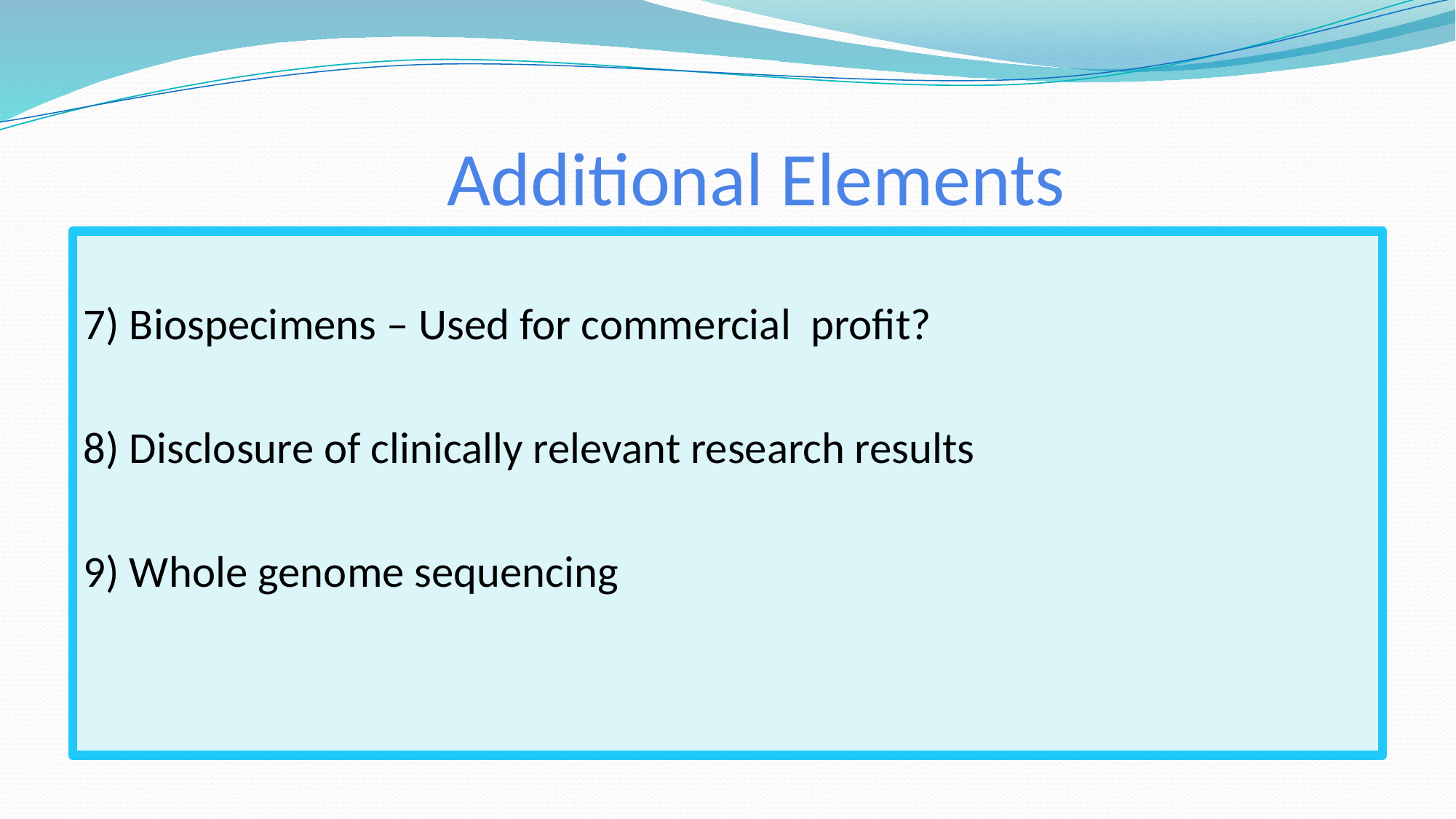

# Additional Elements

7) Biospecimens – Used for commercial  profit?

8) Disclosure of clinically relevant research results

9) Whole genome sequencing